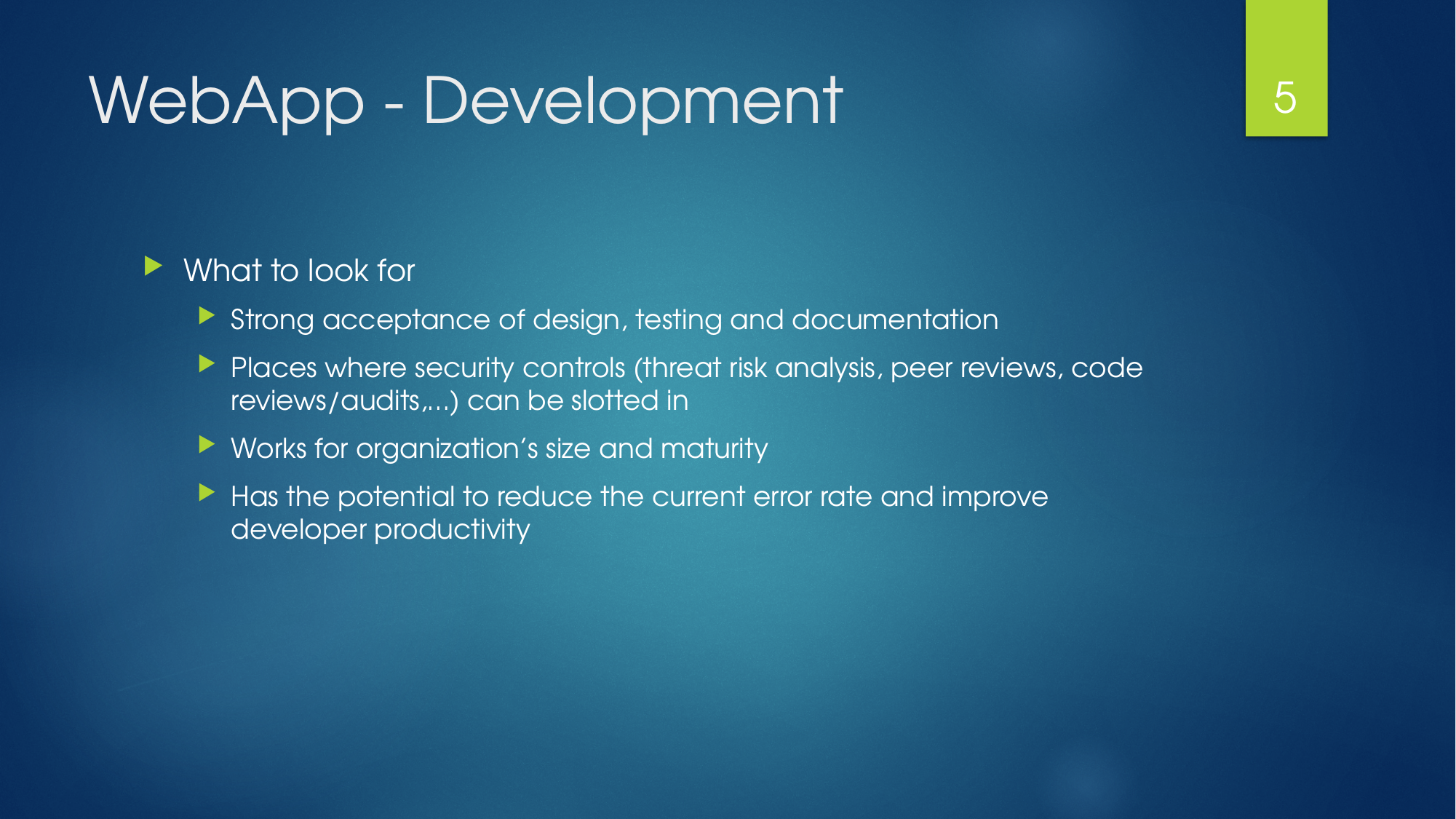

5
# WebApp - Development
What to look for
Strong acceptance of design, testing and documentation
Places where security controls (threat risk analysis, peer reviews, code reviews/audits,…) can be slotted in
Works for organization’s size and maturity
Has the potential to reduce the current error rate and improve developer productivity